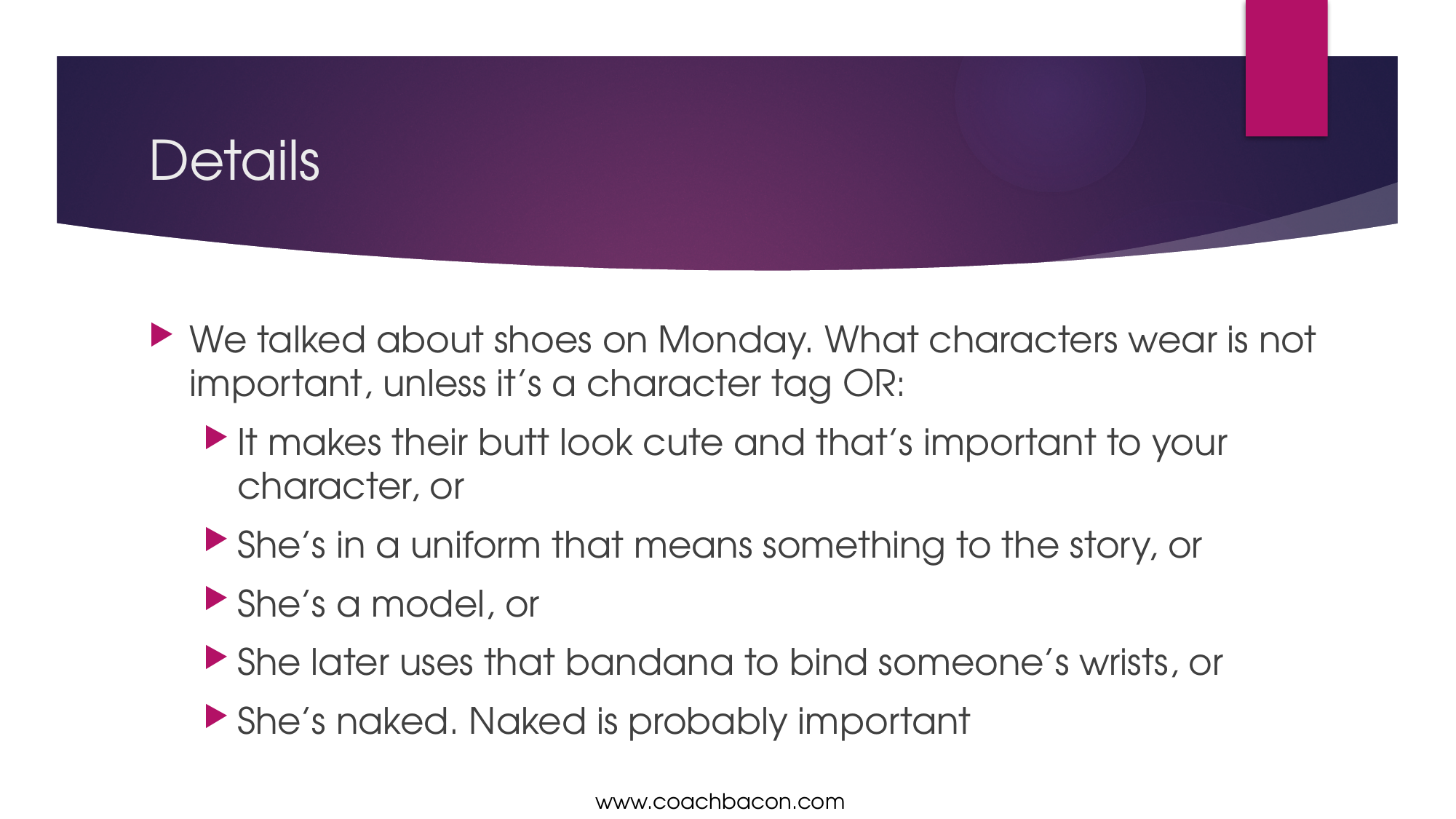

# Details
We talked about shoes on Monday. What characters wear is not important, unless it’s a character tag OR:
It makes their butt look cute and that’s important to your character, or
She’s in a uniform that means something to the story, or
She’s a model, or
She later uses that bandana to bind someone’s wrists, or
She’s naked. Naked is probably important

www.coachbacon.com